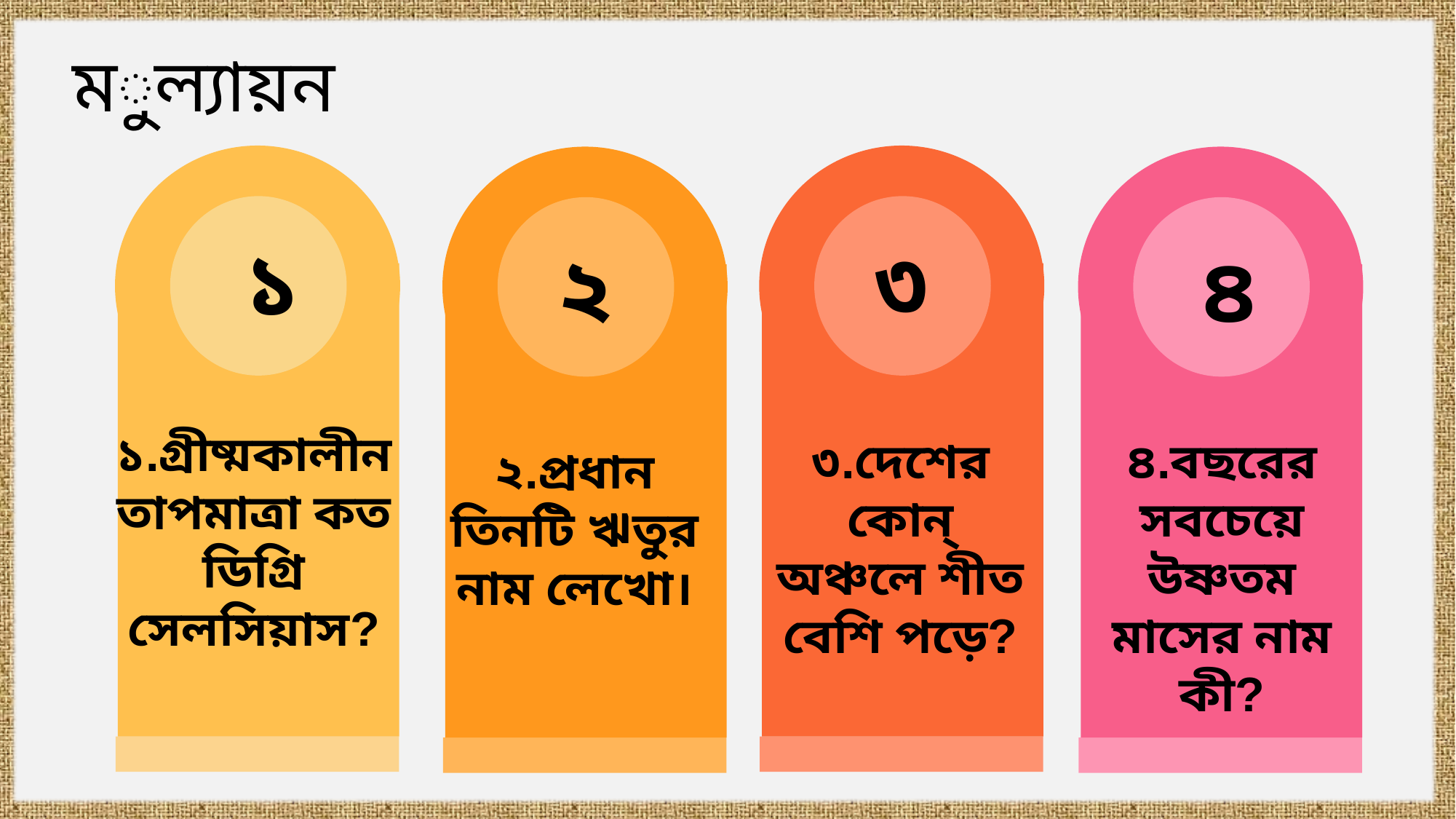

মুল্যায়ন

১
৩
২
৪

১.গ্রীষ্মকালীন তাপমাত্রা কত ডিগ্রি সেলসিয়াস?
৪.বছরের সবচেয়ে উষ্ণতম মাসের নাম কী?
৩.দেশের কোন্‌ অঞ্চলে শীত বেশি পড়ে?
২.প্রধান তিনটি ঋতুর নাম লেখো।